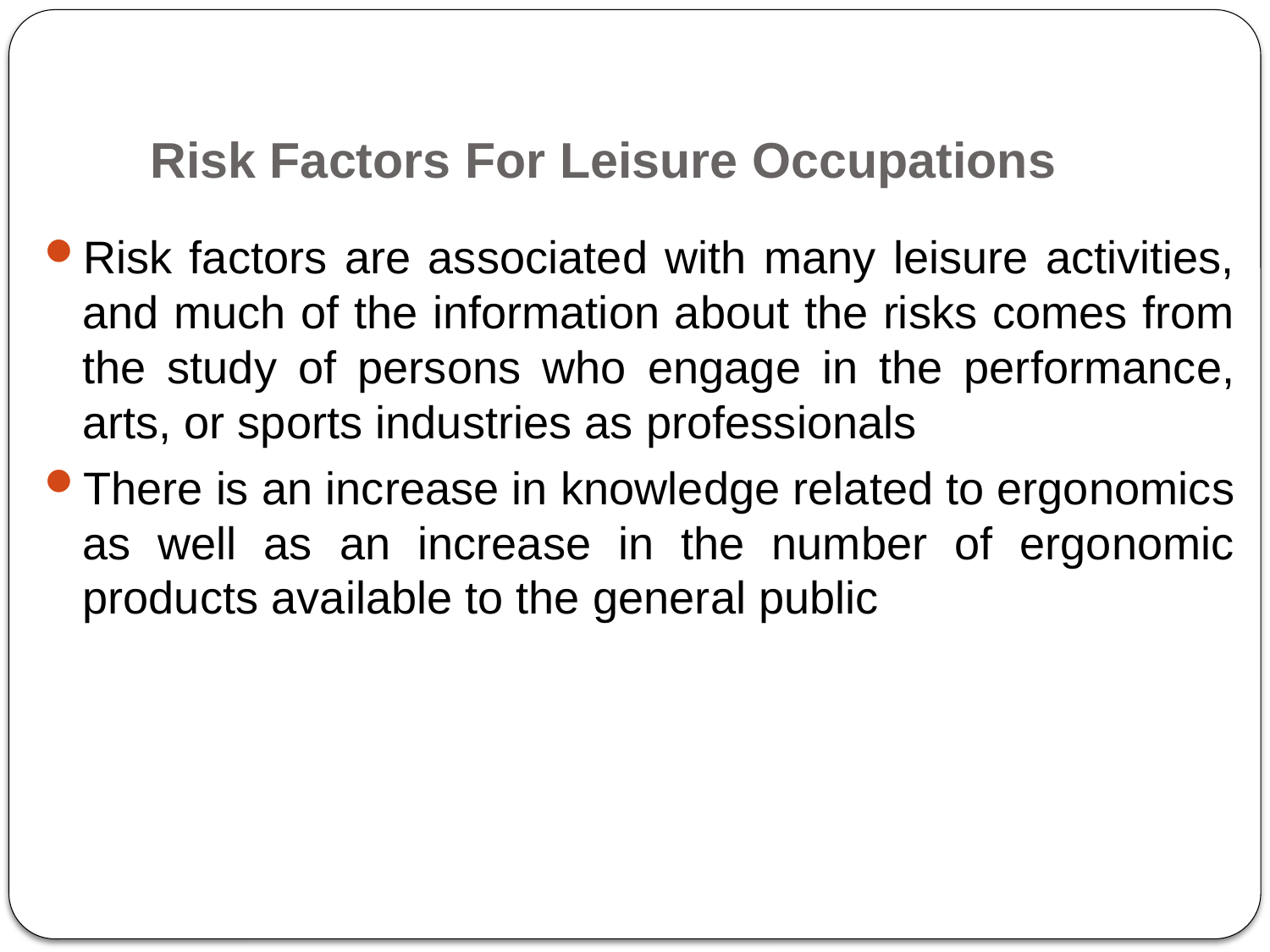

# Risk Factors For Leisure Occupations
Risk factors are associated with many leisure activities, and much of the information about the risks comes from the study of persons who engage in the performance, arts, or sports industries as professionals
There is an increase in knowledge related to ergonomics as well as an increase in the number of ergonomic products available to the general public